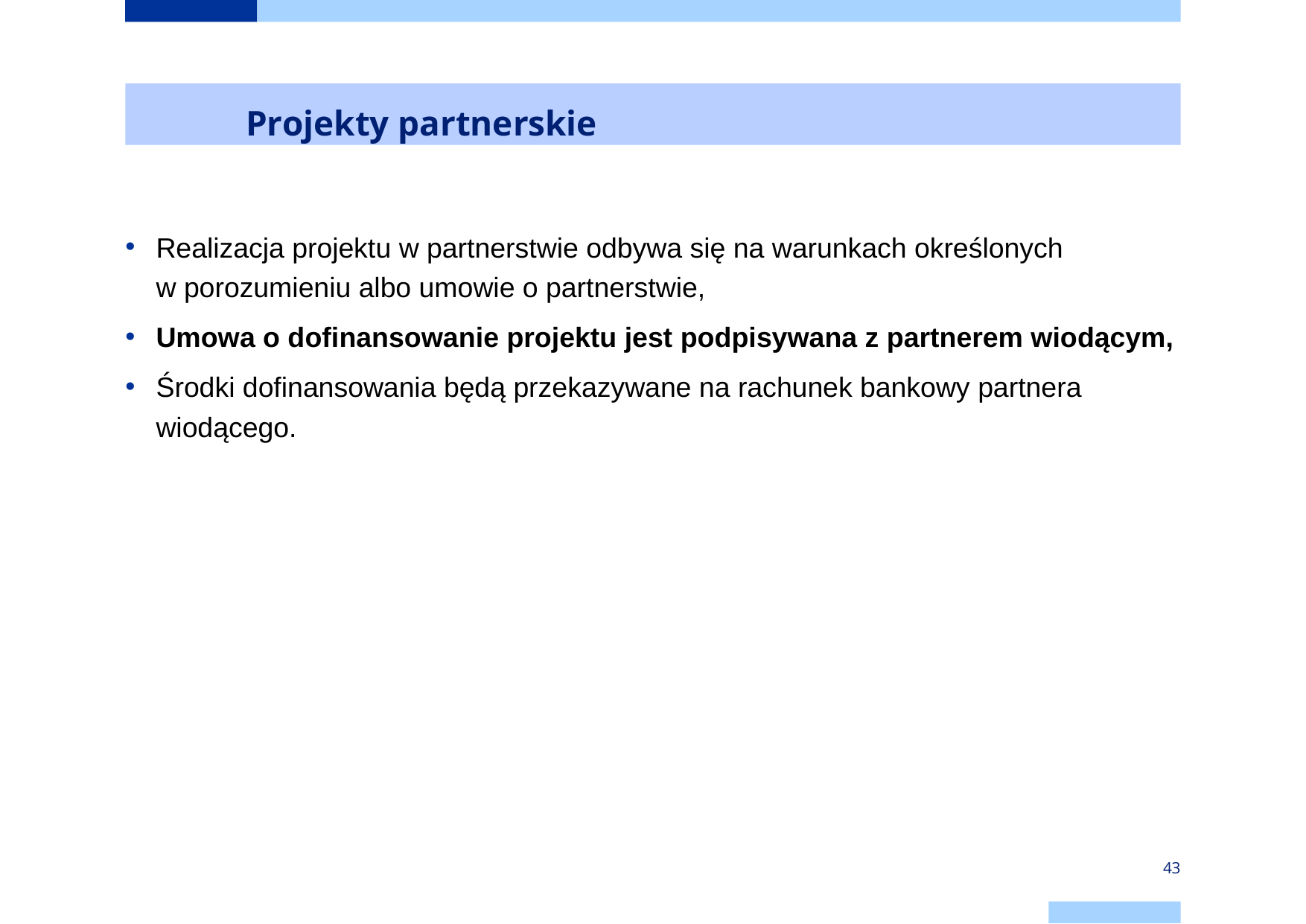

# Projekty partnerskie

Realizacja projektu w partnerstwie odbywa się na warunkach określonych
w porozumieniu albo umowie o partnerstwie,
Umowa o dofinansowanie projektu jest podpisywana z partnerem wiodącym,
Środki dofinansowania będą przekazywane na rachunek bankowy partnera wiodącego.

43